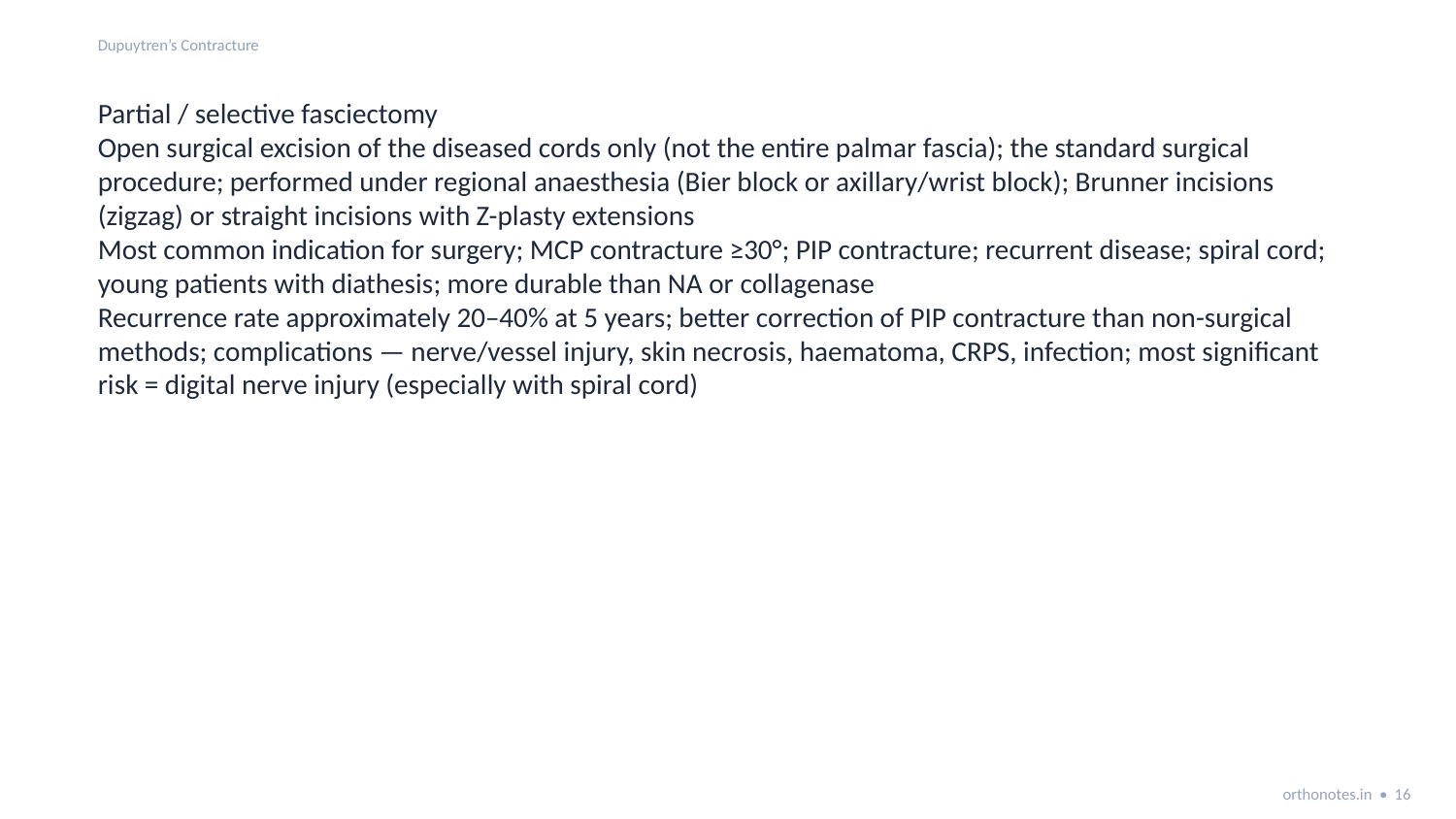

Dupuytren’s Contracture
Partial / selective fasciectomy
Open surgical excision of the diseased cords only (not the entire palmar fascia); the standard surgical procedure; performed under regional anaesthesia (Bier block or axillary/wrist block); Brunner incisions (zigzag) or straight incisions with Z-plasty extensions
Most common indication for surgery; MCP contracture ≥30°; PIP contracture; recurrent disease; spiral cord; young patients with diathesis; more durable than NA or collagenase
Recurrence rate approximately 20–40% at 5 years; better correction of PIP contracture than non-surgical methods; complications — nerve/vessel injury, skin necrosis, haematoma, CRPS, infection; most significant risk = digital nerve injury (especially with spiral cord)
orthonotes.in  •  16